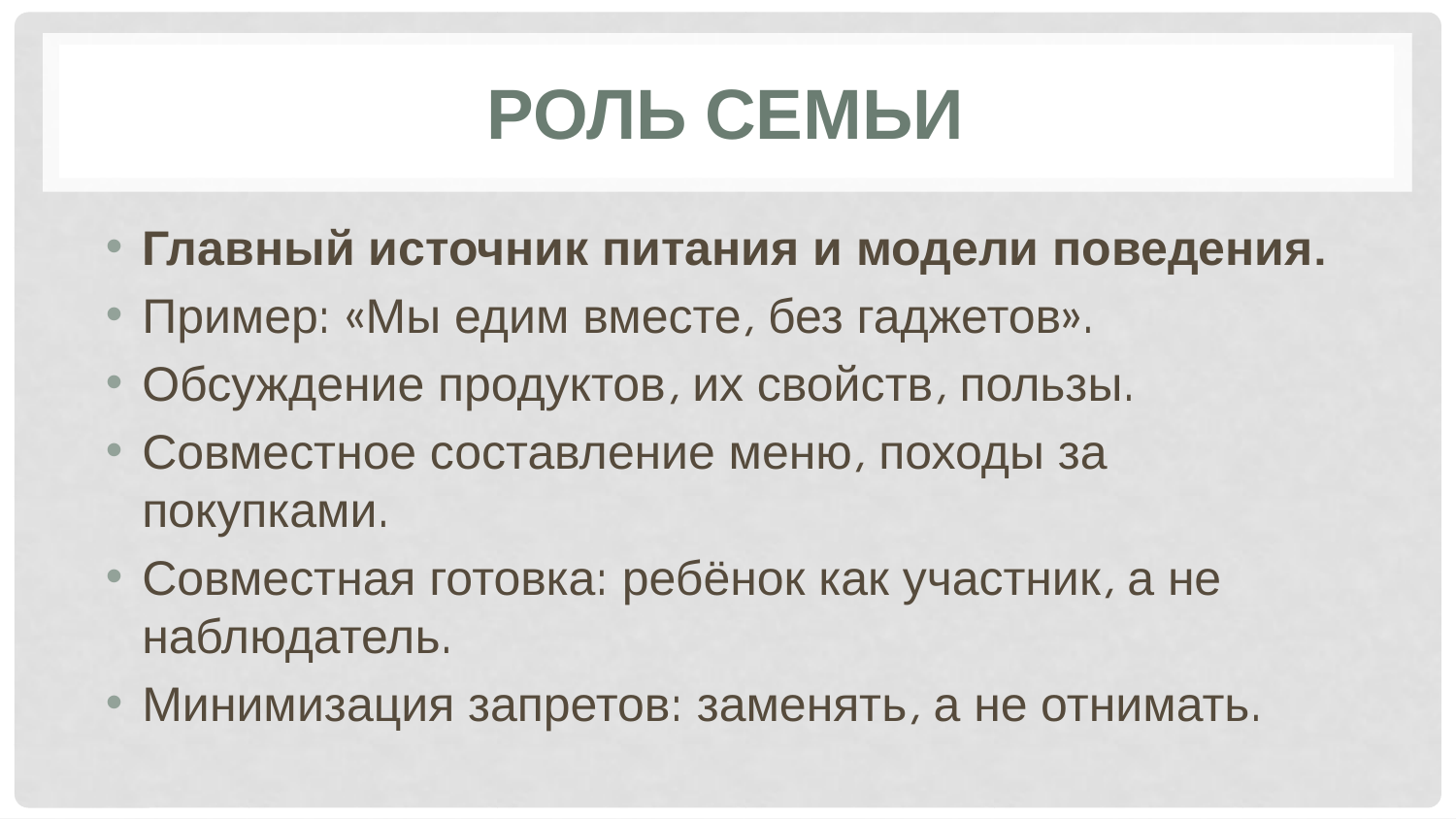

# Роль семьи
Главный источник питания и модели поведения.
Пример: «Мы едим вместе, без гаджетов».
Обсуждение продуктов, их свойств, пользы.
Совместное составление меню, походы за покупками.
Совместная готовка: ребёнок как участник, а не наблюдатель.
Минимизация запретов: заменять, а не отнимать.